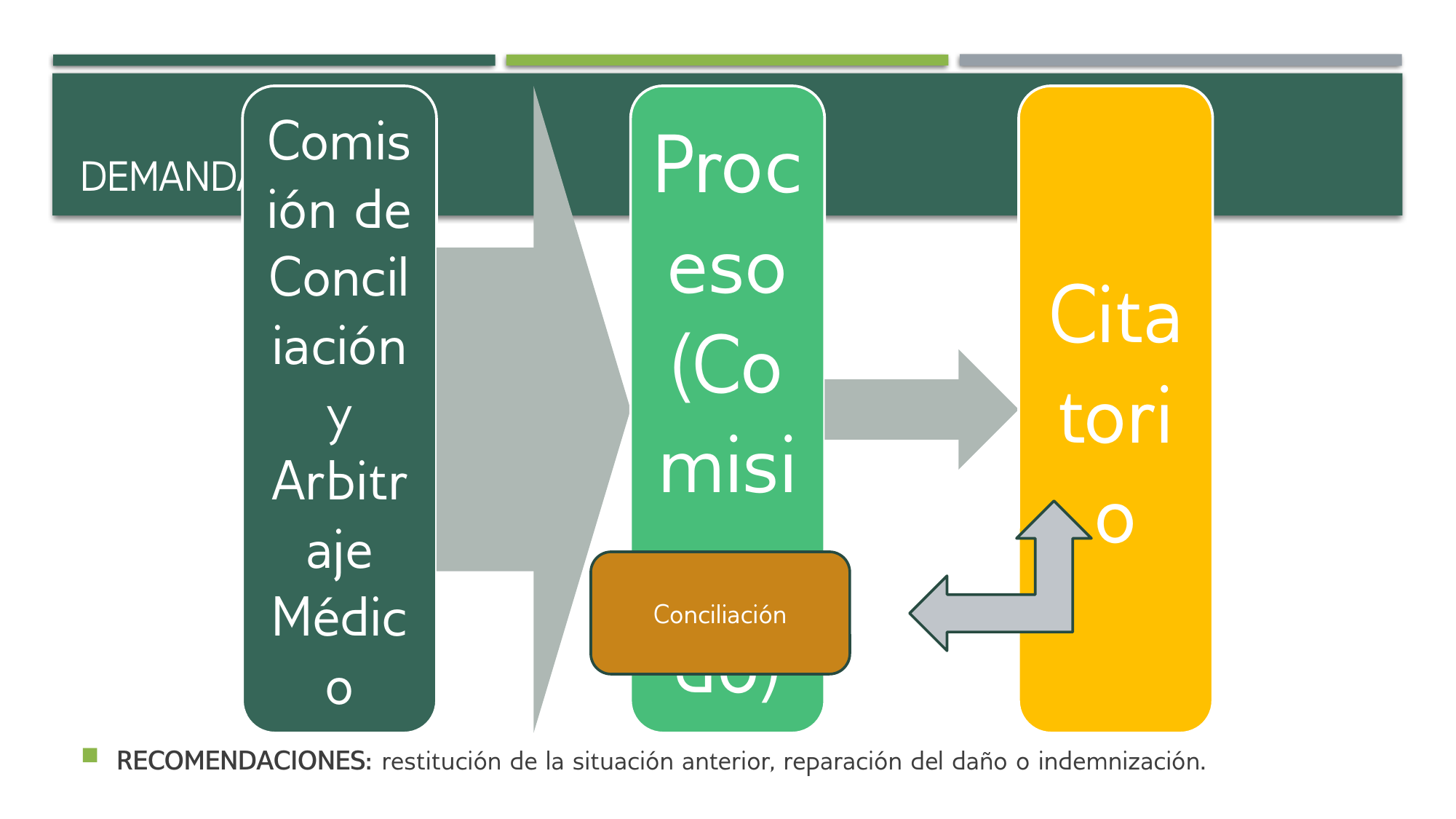

# DEMANDA VERBAL
Proceso (Comisionado)
Citatorio

Conciliación
RECOMENDACIONES: restitución de la situación anterior, reparación del daño o indemnización.